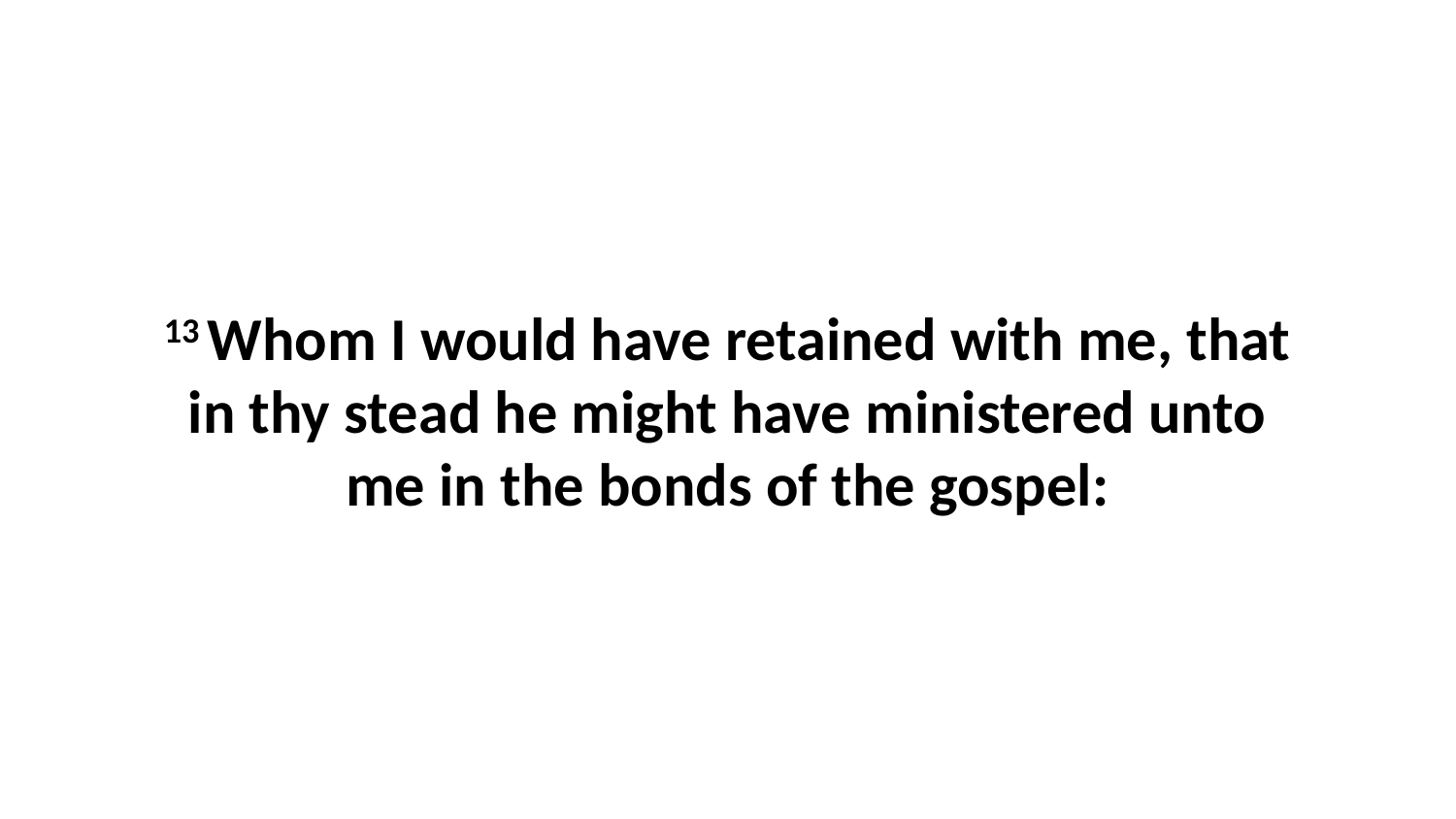

13 Whom I would have retained with me, that in thy stead he might have ministered unto me in the bonds of the gospel: